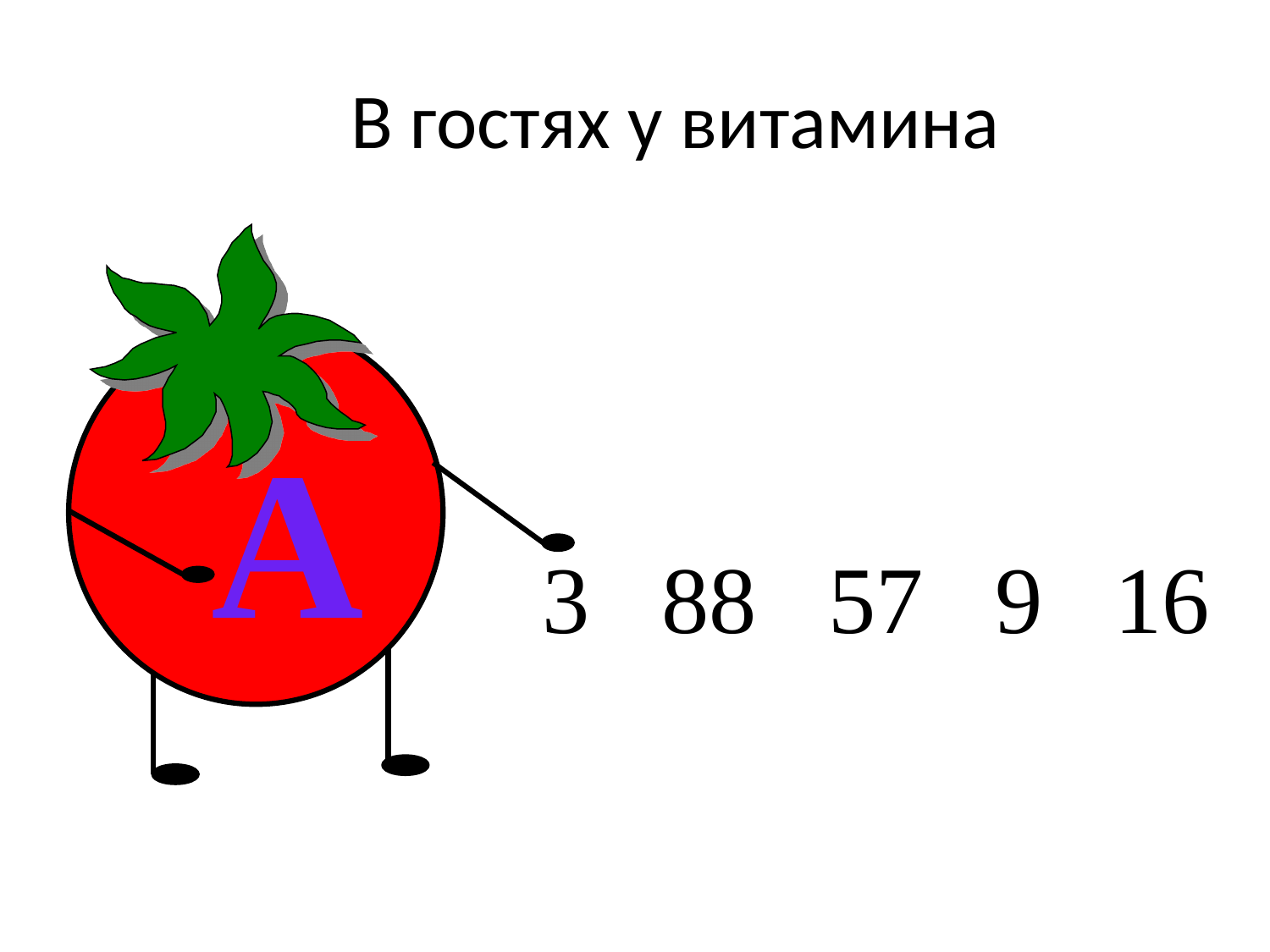

# В гостях у витамина

А

3   88   57   9   16